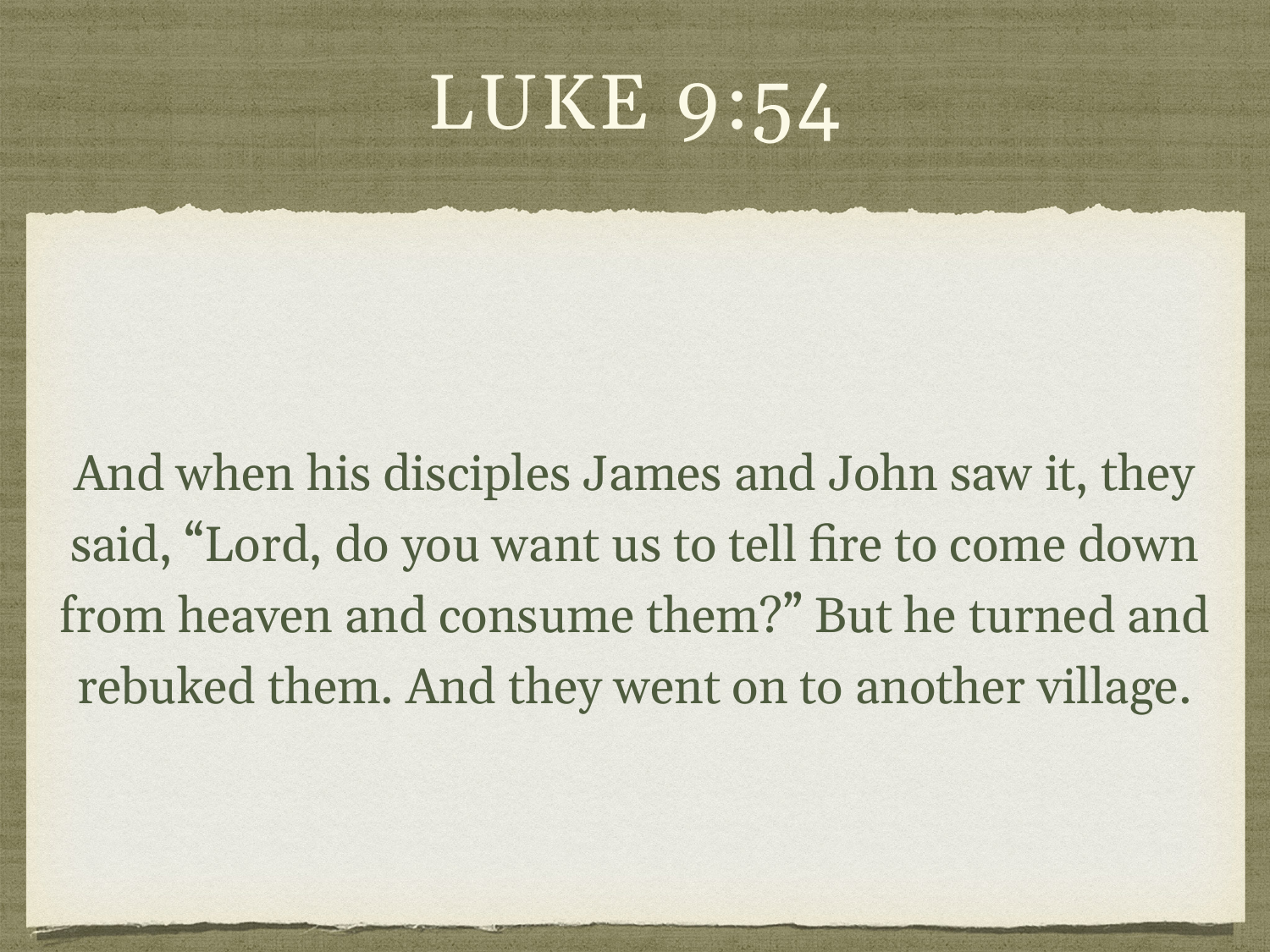

# Luke 9:54
And when his disciples James and John saw it, they said, “Lord, do you want us to tell fire to come down from heaven and consume them?” But he turned and rebuked them. And they went on to another village.